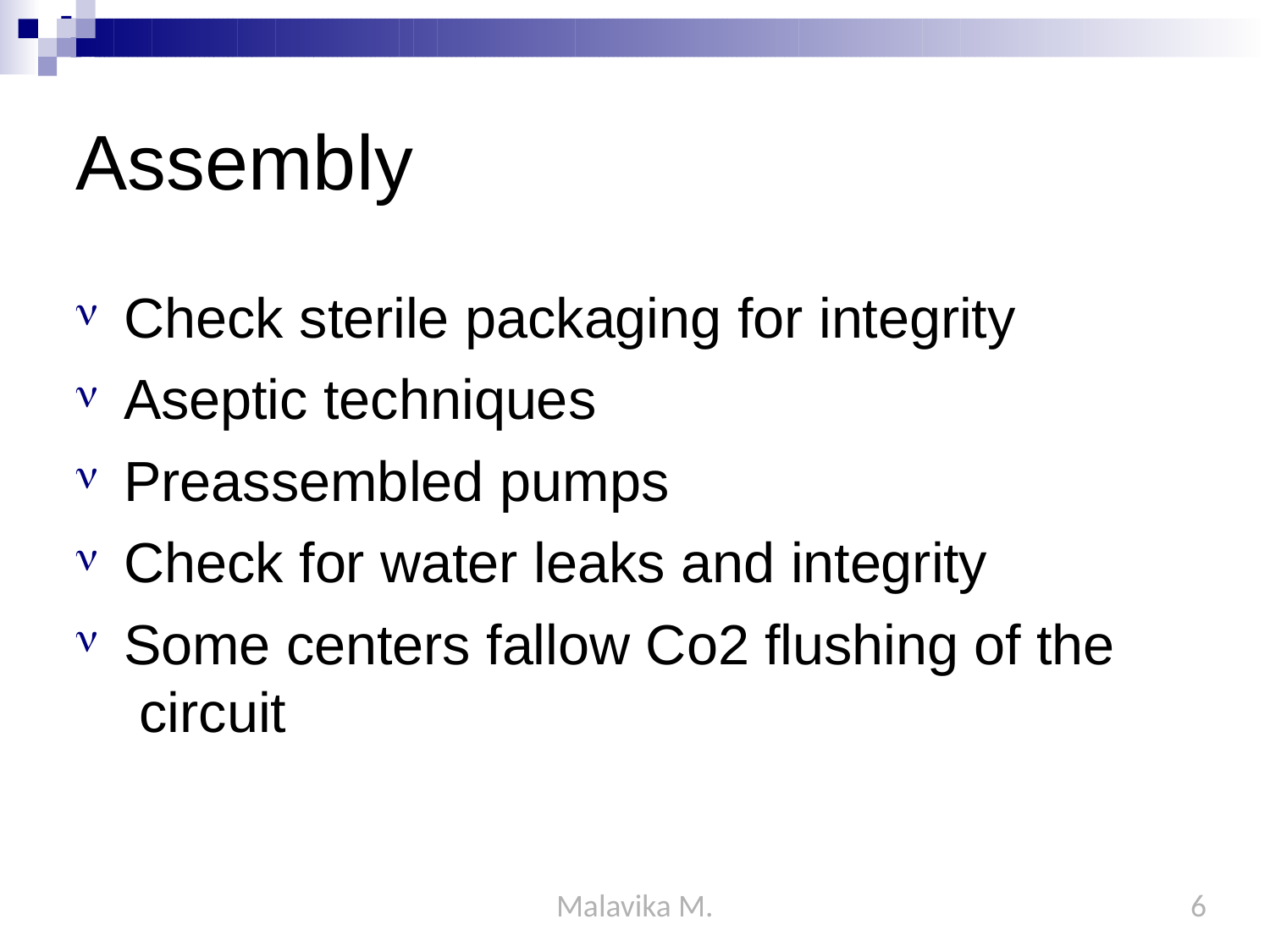

# Assembly
Check sterile packaging for integrity
Aseptic techniques
Preassembled pumps
Check for water leaks and integrity
Some centers fallow Co2 flushing of the  circuit
Malavika M.
6